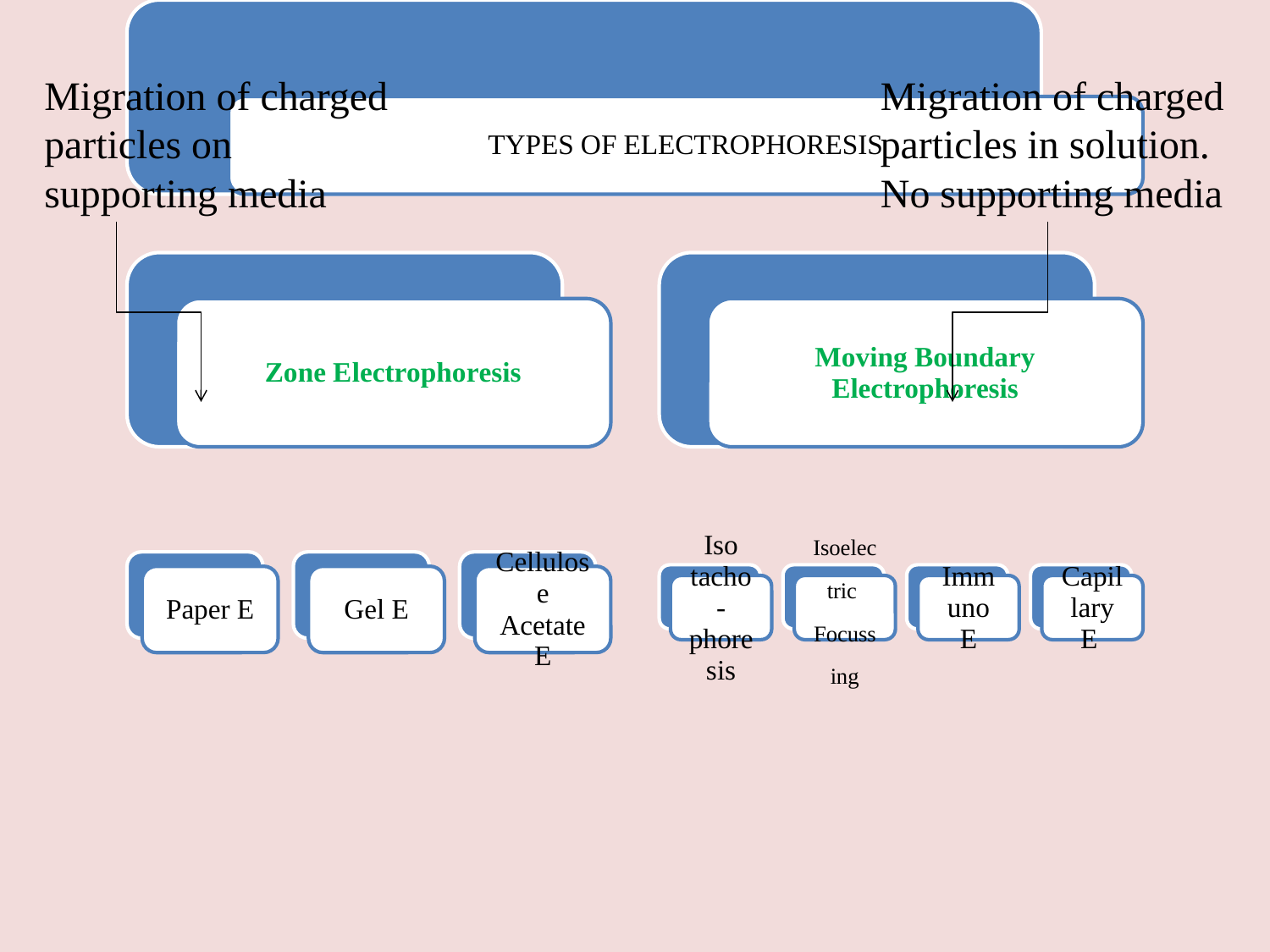

TYPES OF ELECTROPHORESIS
Zone Electrophoresis
Paper E
Gel E
Moving Boundary Electrophoresis
Iso tacho-phoresis
Cellulose Acetate E
Capillary E
Isoelectric
Immuno E
#
Migration of charged particles on supporting media
Migration of charged particles in solution. No supporting media
22